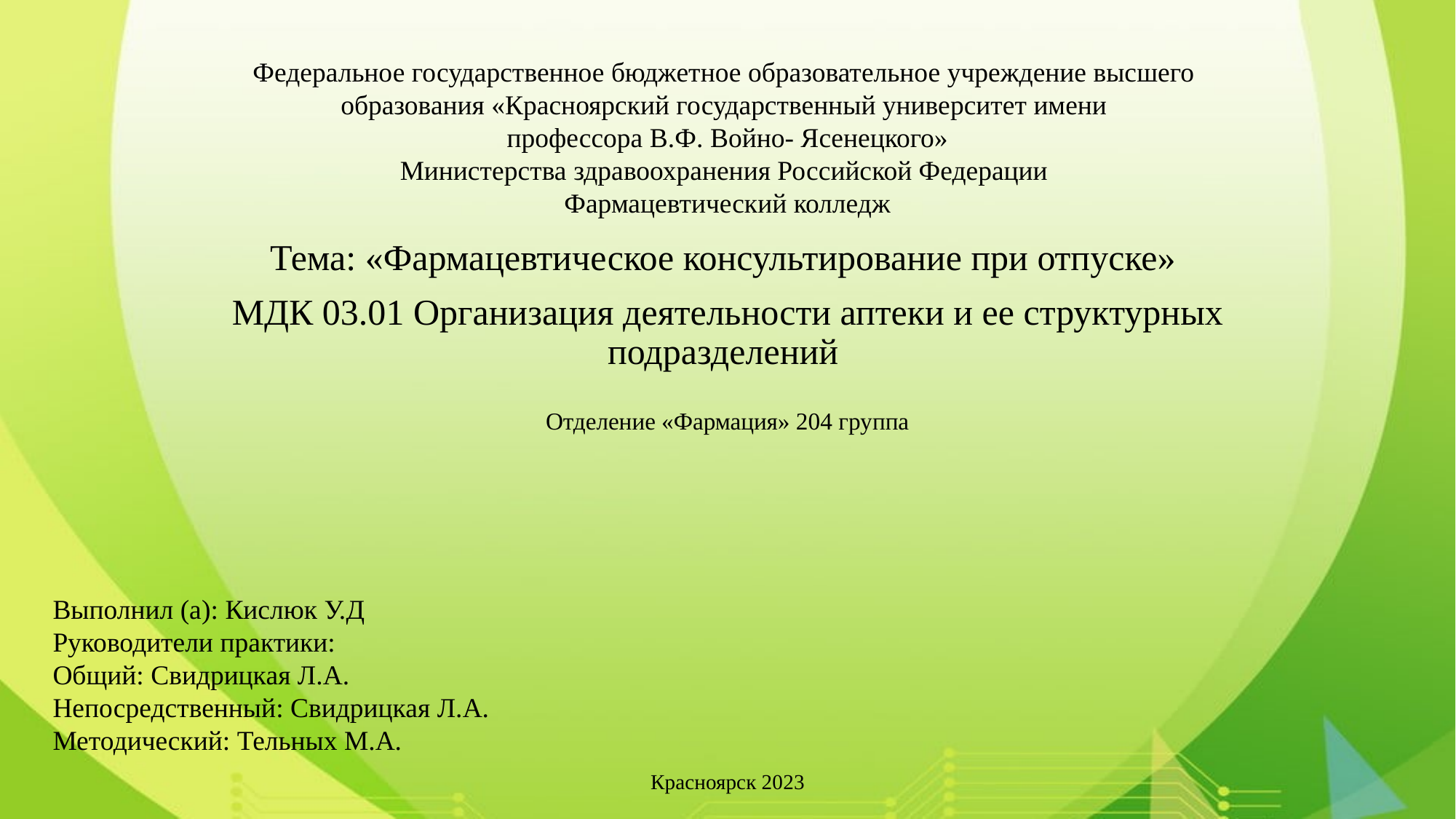

# Федеральное государственное бюджетное образовательное учреждение высшего образования «Красноярский государственный университет имени профессора В.Ф. Войно- Ясенецкого» Министерства здравоохранения Российской Федерации Фармацевтический колледж
Тема: «Фармацевтическое консультирование при отпуске»
МДК 03.01 Организация деятельности аптеки и ее структурных подразделений
Отделение «Фармация» 204 группа
Выполнил (а): Кислюк У.Д
Руководители практики:
Общий: Свидрицкая Л.А.
Непосредственный: Свидрицкая Л.А.
Методический: Тельных М.А.
Красноярск 2023